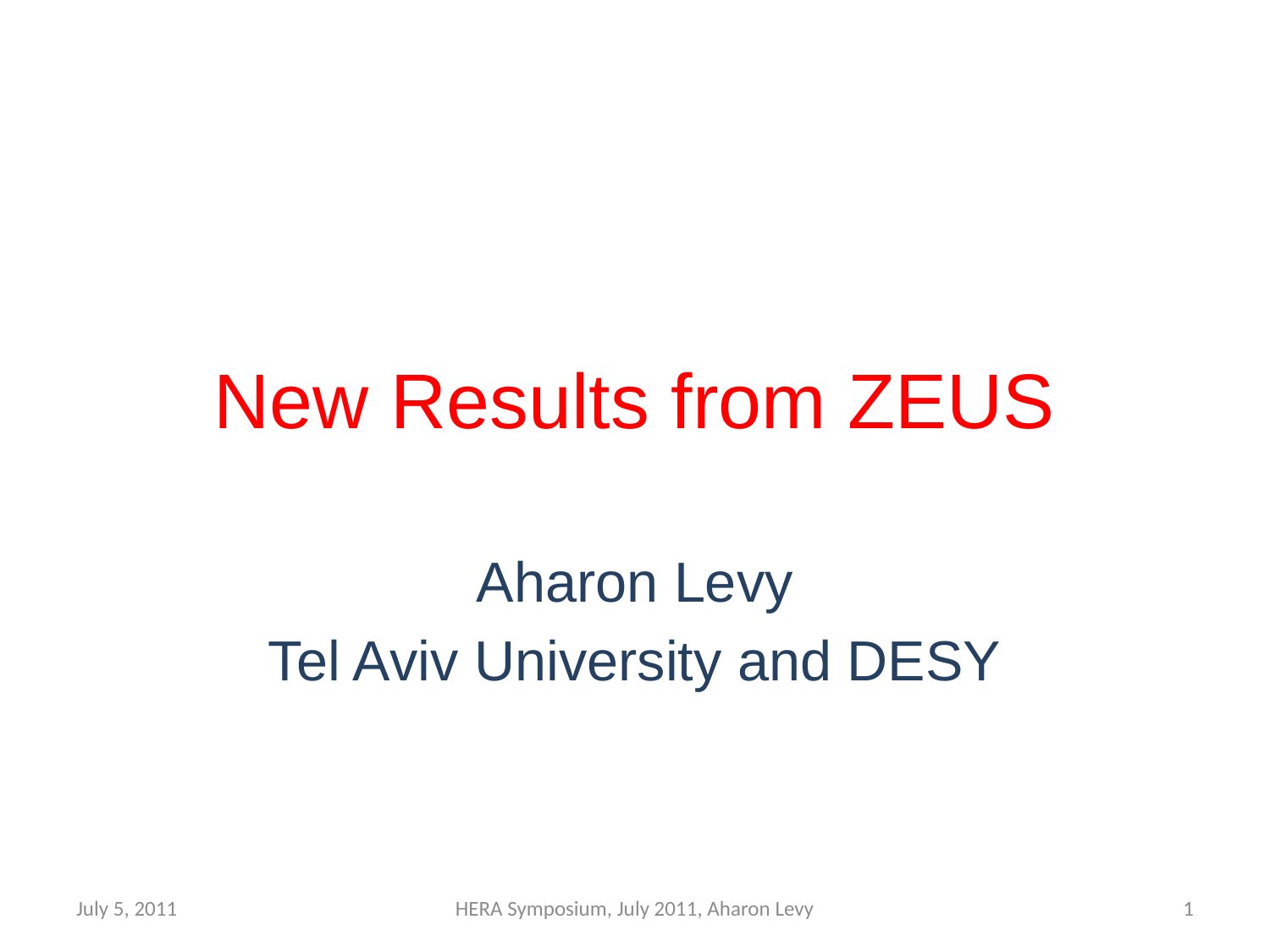

# New Results from ZEUS
Aharon Levy
Tel Aviv University and DESY
July 5, 2011
HERA Symposium, July 2011, Aharon Levy
1